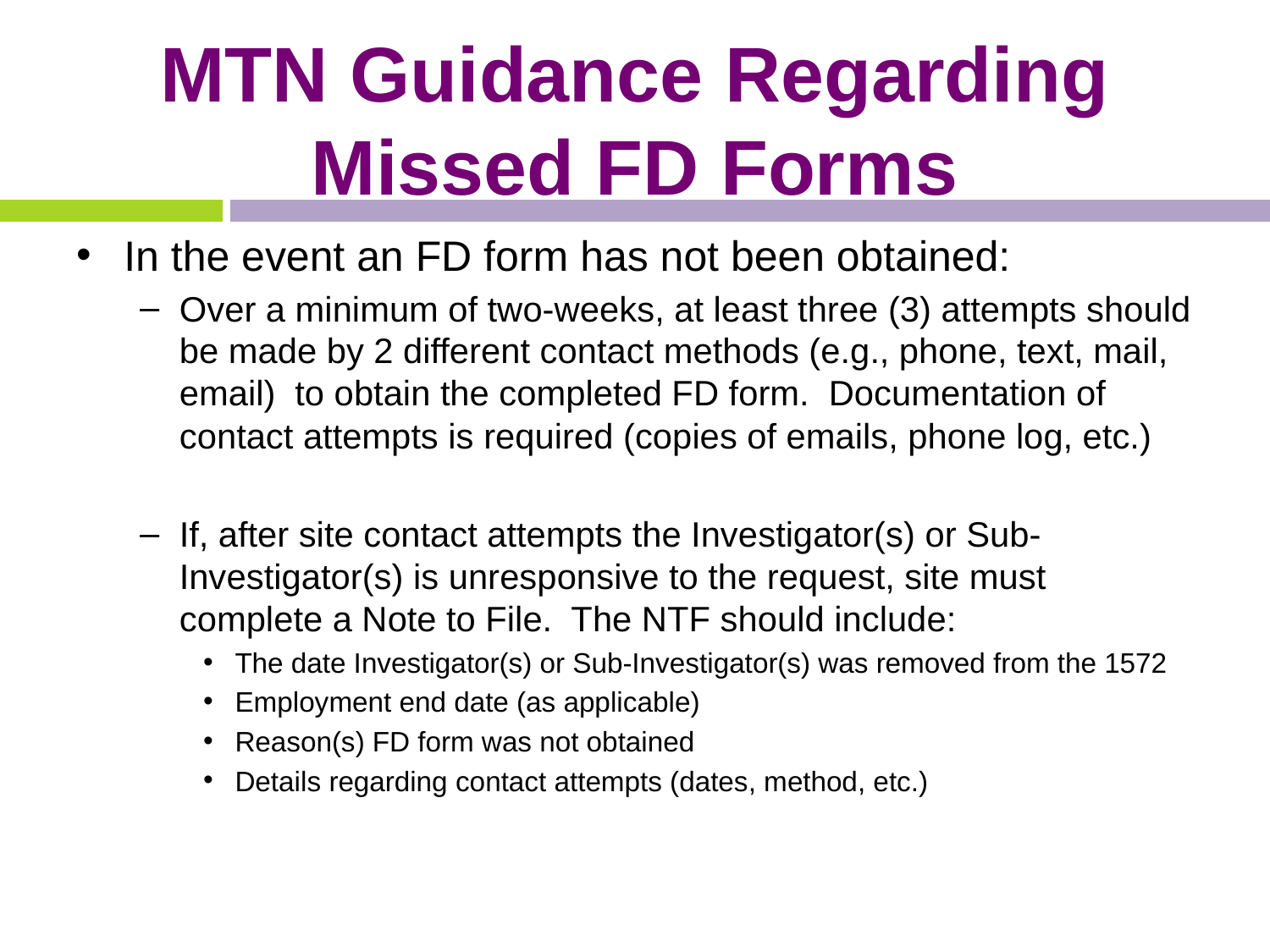

# MTN Guidance Regarding Missed FD Forms
In the event an FD form has not been obtained:
Over a minimum of two-weeks, at least three (3) attempts should be made by 2 different contact methods (e.g., phone, text, mail, email)  to obtain the completed FD form.  Documentation of contact attempts is required (copies of emails, phone log, etc.)

If, after site contact attempts the Investigator(s) or Sub-Investigator(s) is unresponsive to the request, site must complete a Note to File.  The NTF should include:
The date Investigator(s) or Sub-Investigator(s) was removed from the 1572
Employment end date (as applicable)
Reason(s) FD form was not obtained
Details regarding contact attempts (dates, method, etc.)